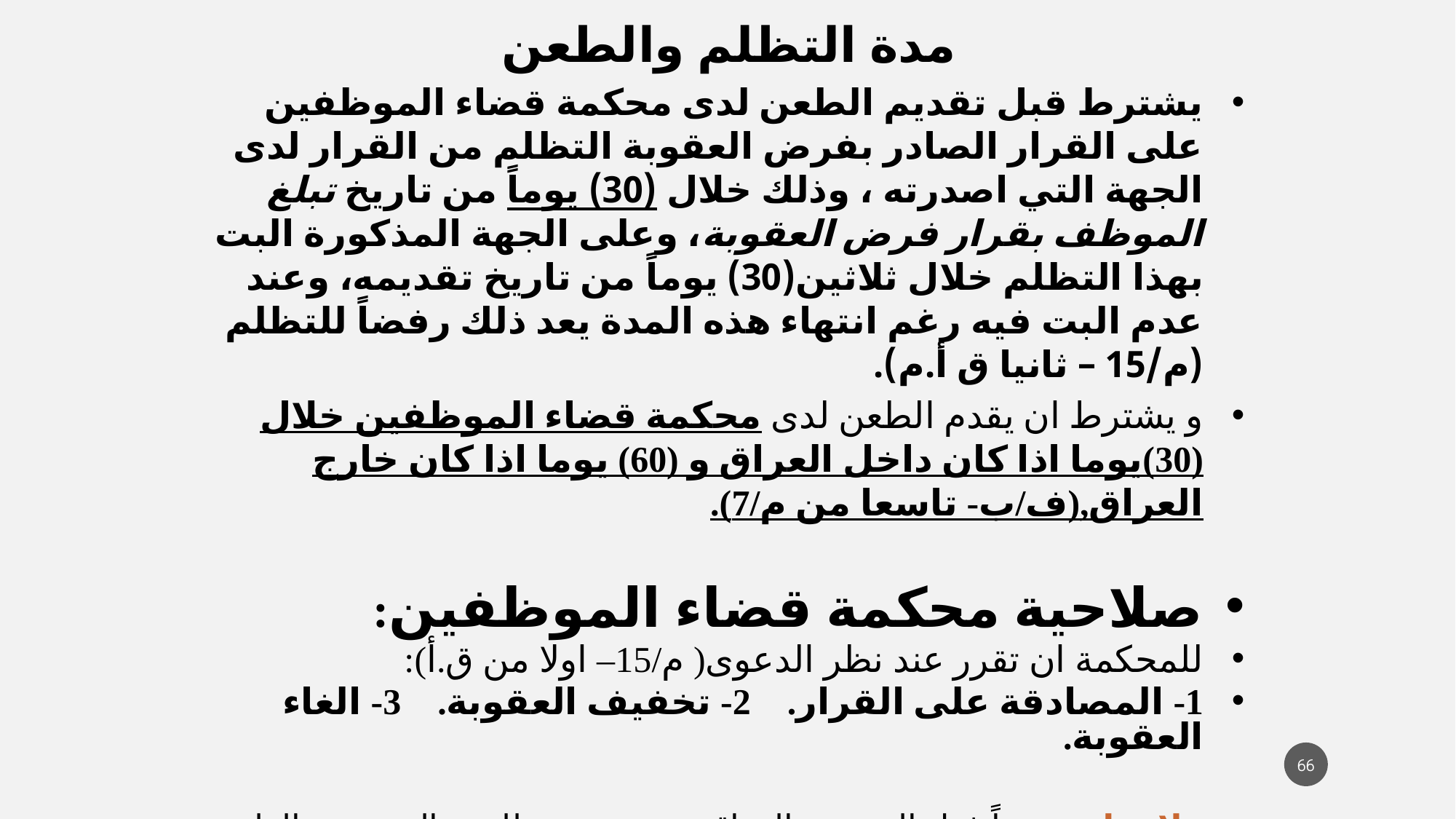

مدة التظلم والطعن
يشترط قبل تقديم الطعن لدى محكمة قضاء الموظفين على القرار الصادر بفرض العقوبة التظلم من القرار لدى الجهة التي اصدرته ، وذلك خلال (30) يوماً من تاريخ تبلغ الموظف بقرار فرض العقوبة، وعلى الجهة المذكورة البت بهذا التظلم خلال ثلاثين(30) يوماً من تاريخ تقديمه، وعند عدم البت فيه رغم انتهاء هذه المدة يعد ذلك رفضاً للتظلم (م/15 – ثانيا ق أ.م).
و يشترط ان يقدم الطعن لدى محكمة قضاء الموظفين خلال (30)يوما اذا كان داخل العراق و (60) يوما اذا كان خارج العراق,(ف/ب- تاسعا من م/7).

صلاحية محكمة قضاء الموظفين:
للمحكمة ان تقرر عند نظر الدعوى( م/15– اولا من ق.أ):
1- المصادقة على القرار.    2- تخفيف العقوبة.    3- الغاء العقوبة.

ملاحظة: حسناً فعل المشرع  العراقي عند تحديده للمدة التي يجوز الطعن فيها امام محكمة قضاء الموظفين ، وذلك من اجل سرعة حسم القضايا المعروضة امام المحكمة ولكي تستقر المراكز القانونية بأسرع وقت ممكن .
66